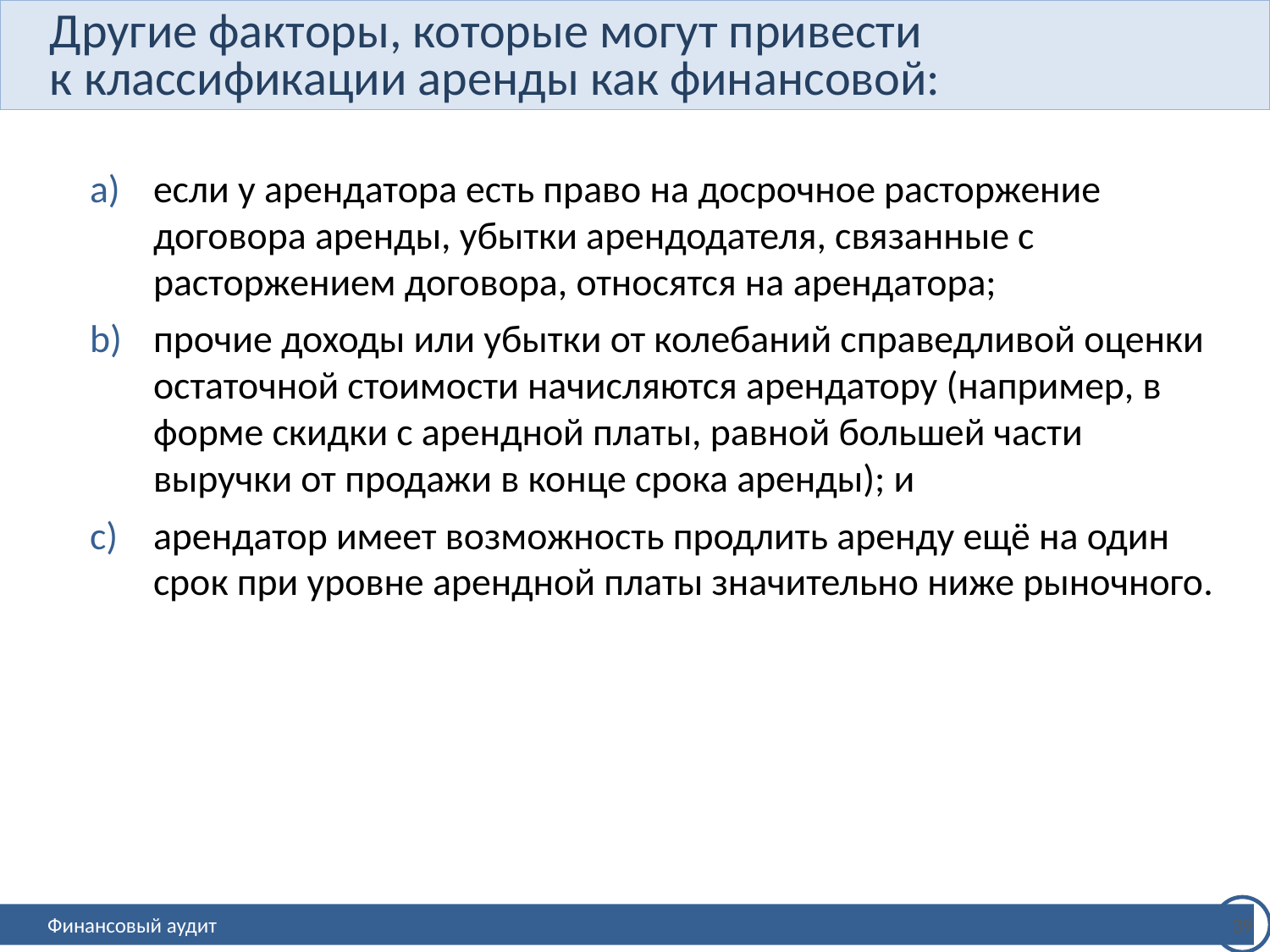

# Другие факторы, которые могут привести к классификации аренды как финансовой:
если у арендатора есть право на досрочное расторжение договора аренды, убытки арендодателя, связанные с расторжением договора, относятся на арендатора;
прочие доходы или убытки от колебаний справедливой оценки остаточной стоимости начисляются арендатору (например, в форме скидки с арендной платы, равной большей части выручки от продажи в конце срока аренды); и
арендатор имеет возможность продлить аренду ещё на один срок при уровне арендной платы значительно ниже рыночного.
39
Финансовый аудит